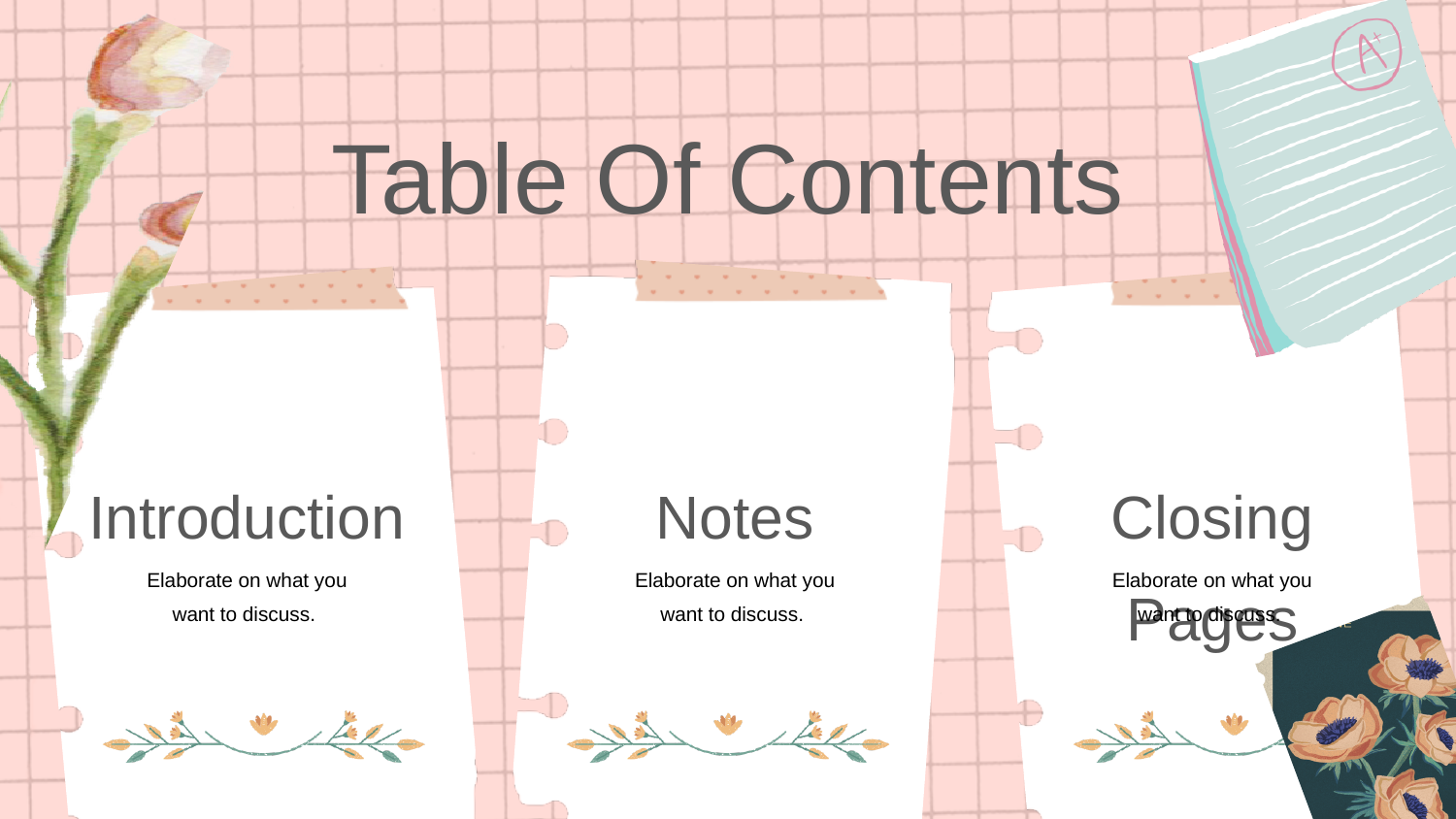

Table Of Contents

Introduction
Notes
Closing Pages
Elaborate on what you want to discuss.
Elaborate on what you want to discuss.
Elaborate on what you want to discuss.